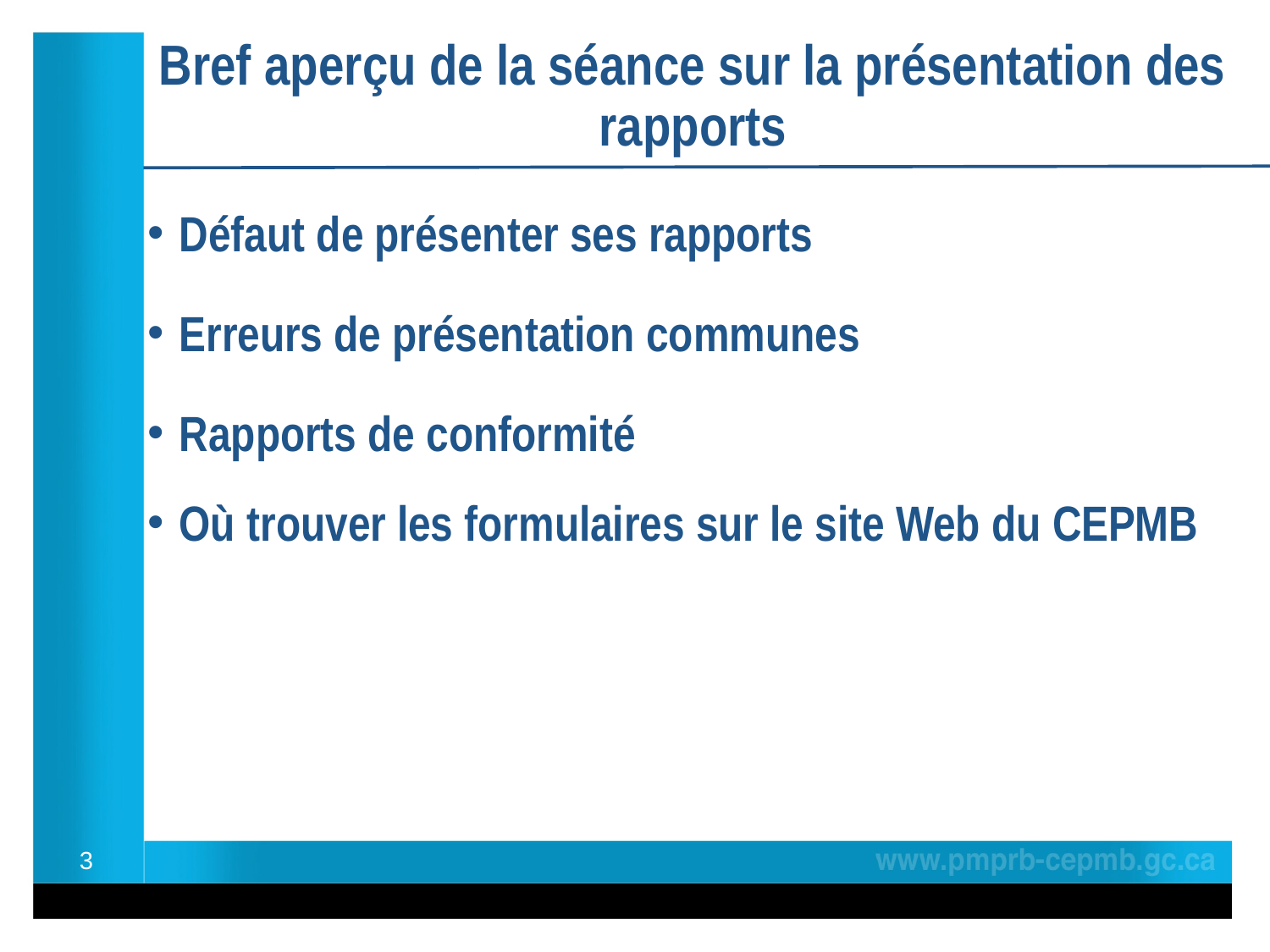

Bref aperçu de la séance sur la présentation des rapports

Défaut de présenter ses rapports
Erreurs de présentation communes
Rapports de conformité
Où trouver les formulaires sur le site Web du CEPMB
3